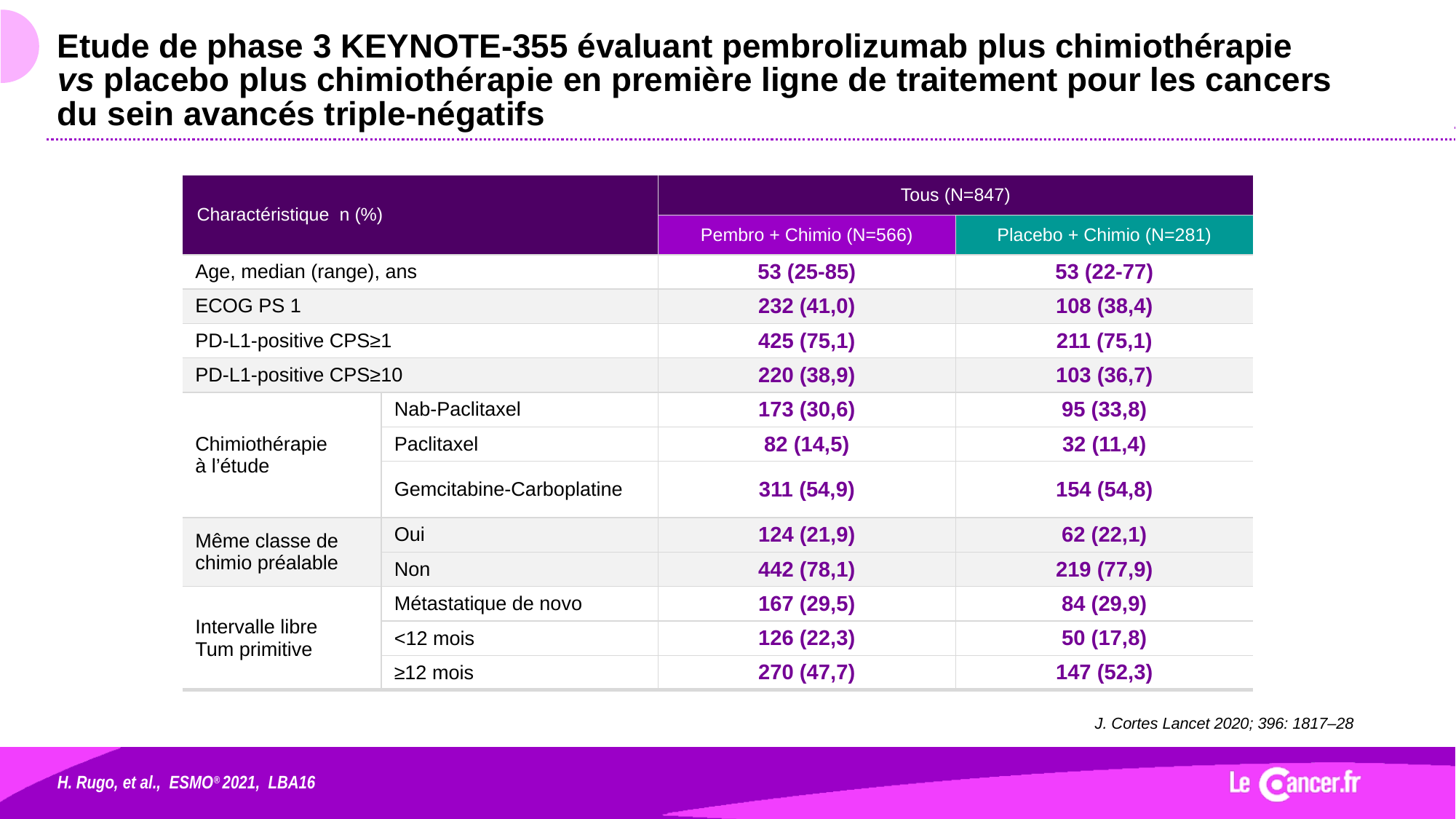

# Etude de phase 3 KEYNOTE-355 évaluant pembrolizumab plus chimiothérapie vs placebo plus chimiothérapie en première ligne de traitement pour les cancers du sein avancés triple-négatifs
| Charactéristique n (%) |  | Tous (N=847) |  |
| --- | --- | --- | --- |
|  |  | Pembro + Chimio (N=566) | Placebo + Chimio (N=281) |
| Age, median (range), ans |  | 53 (25-85) | 53 (22-77) |
| ECOG PS 1 |  | 232 (41,0) | 108 (38,4) |
| PD-L1-positive CPS≥1 |  | 425 (75,1) | 211 (75,1) |
| PD-L1-positive CPS≥10 |  | 220 (38,9) | 103 (36,7) |
| Chimiothérapie à l’étude | Nab-Paclitaxel | 173 (30,6) | 95 (33,8) |
|  | Paclitaxel | 82 (14,5) | 32 (11,4) |
|  | Gemcitabine-Carboplatine | 311 (54,9) | 154 (54,8) |
| Même classe de chimio préalable | Oui | 124 (21,9) | 62 (22,1) |
|  | Non | 442 (78,1) | 219 (77,9) |
| Intervalle libre Tum primitive | Métastatique de novo | 167 (29,5) | 84 (29,9) |
|  | <12 mois | 126 (22,3) | 50 (17,8) |
|  | ≥12 mois | 270 (47,7) | 147 (52,3) |
J. Cortes Lancet 2020; 396: 1817–28
H. Rugo, et al.,  ESMO® 2021,  LBA16